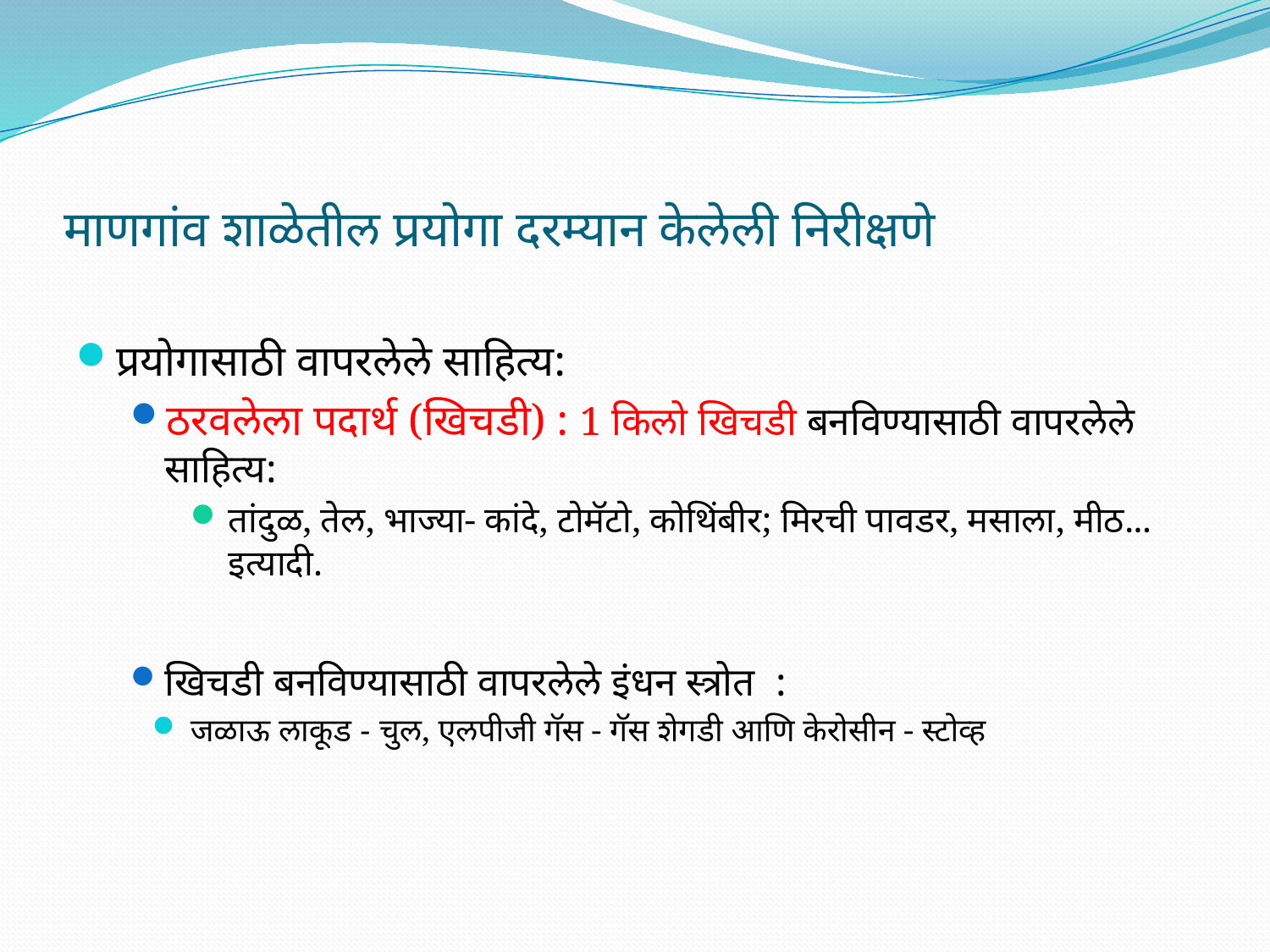

# माणगांव शाळेतील प्रयोगा दरम्यान केलेली निरीक्षणे

प्रयोगासाठी वापरलेले साहित्य:
ठरवलेला पदार्थ (खिचडी) : 1 किलो खिचडी बनविण्यासाठी वापरलेले साहित्य:
तांदुळ, तेल, भाज्या- कांदे, टोमॅटो, कोथिंबीर; मिरची पावडर, मसाला, मीठ... इत्यादी.

खिचडी बनविण्यासाठी वापरलेले इंधन स्त्रोत  :
जळाऊ लाकूड - चुल, एलपीजी गॅस - गॅस शेगडी आणि केरोसीन - स्टोव्ह